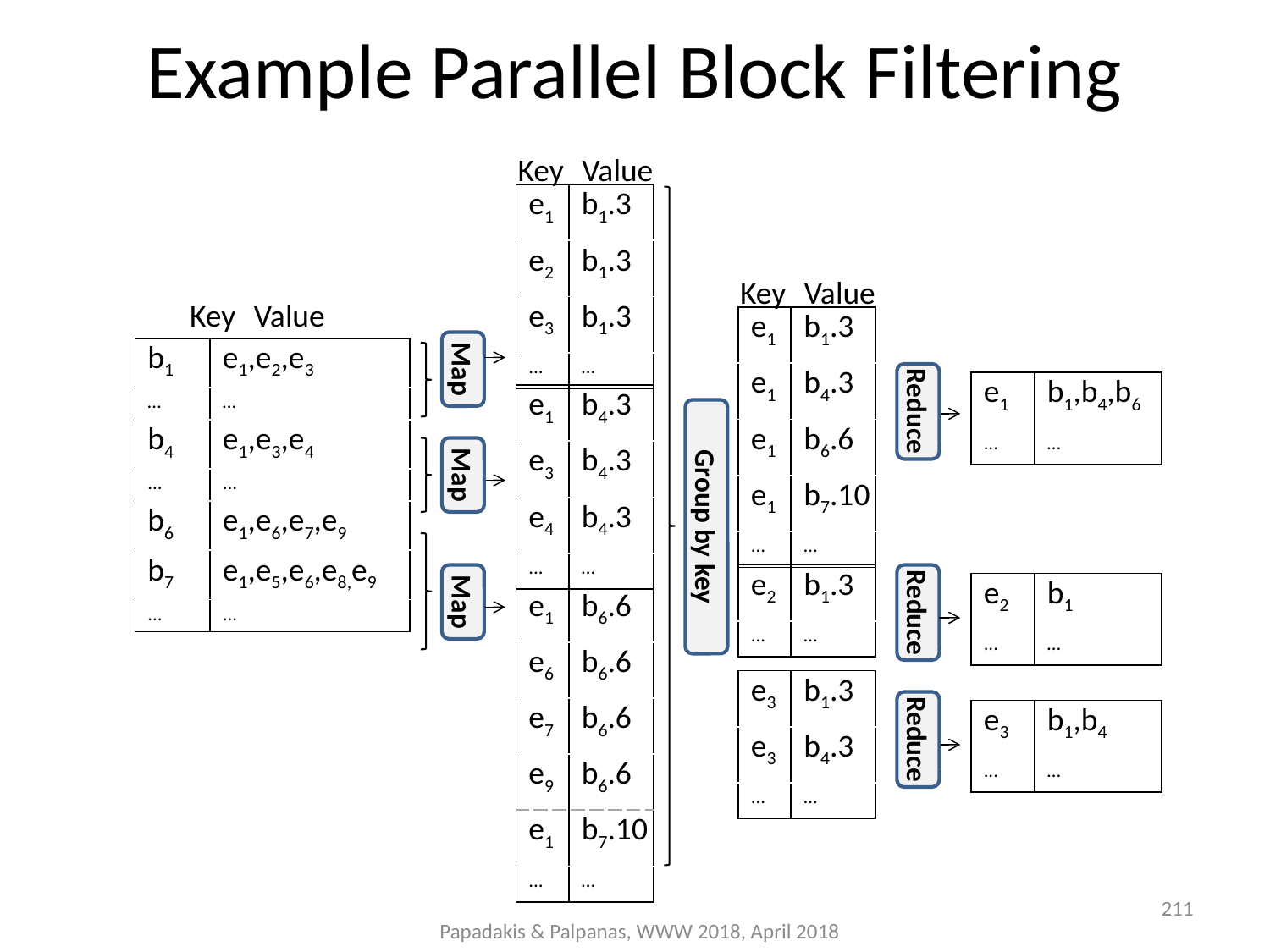

# Example Parallel Block Filtering
Key
Value
| e1 | b1.3 |
| --- | --- |
| e2 | b1.3 |
| e3 | b1.3 |
| ... | … |

Key
Value
Key
Value
| e1 | b1.3 |
| --- | --- |
| e1 | b4.3 |
| e1 | b6.6 |
| e1 | b7.10 |
| ... | … |
Map
| b1 | e1,e2,e3 |
| --- | --- |
| … | … |
| b4 | e1,e3,e4 |
| ... | ... |
| b6 | e1,e6,e7,e9 |
| b7 | e1,e5,e6,e8,e9 |
| ... | ... |

Reduce
| e1 | b1,b4,b6 |
| --- | --- |
| ... | … |
| e1 | b4.3 |
| --- | --- |
| e3 | b4.3 |
| e4 | b4.3 |
| ... | … |
Group by key

Map

Map
| e2 | b1.3 |
| --- | --- |
| ... | … |
Reduce
| e2 | b1 |
| --- | --- |
| ... | … |
| e1 | b6.6 |
| --- | --- |
| e6 | b6.6 |
| e7 | b6.6 |
| e9 | b6.6 |
| e1 | b7.10 |
| ... | … |
| e3 | b1.3 |
| --- | --- |
| e3 | b4.3 |
| ... | … |
Reduce
| e3 | b1,b4 |
| --- | --- |
| ... | … |
211
Papadakis & Palpanas, WWW 2018, April 2018